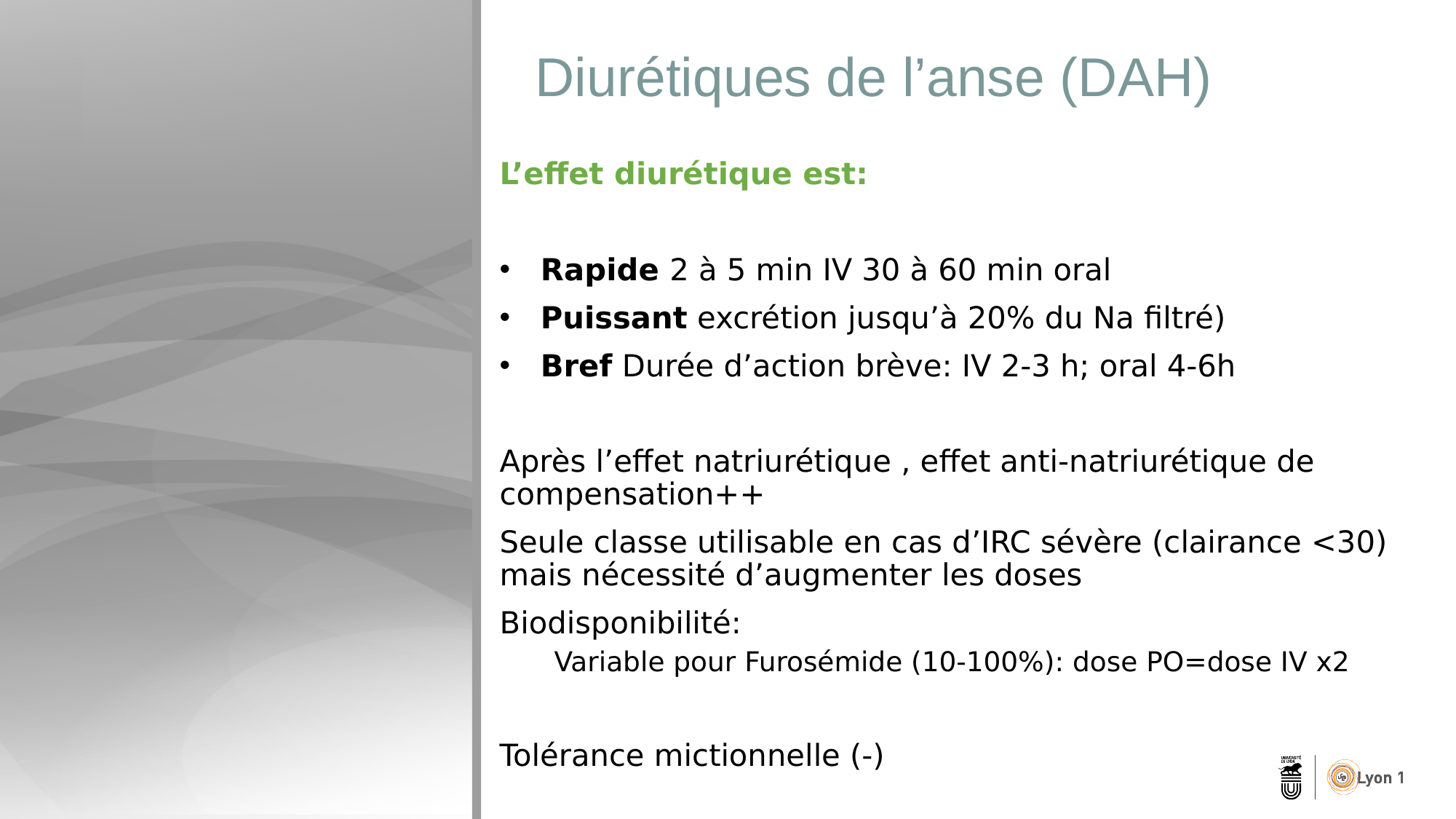

# Diurétiques de l’anse (DAH)
L’effet diurétique est:

Rapide 2 à 5 min IV 30 à 60 min oral
Puissant excrétion jusqu’à 20% du Na filtré)
Bref Durée d’action brève: IV 2-3 h; oral 4-6h

Après l’effet natriurétique , effet anti-natriurétique de compensation++
Seule classe utilisable en cas d’IRC sévère (clairance <30) mais nécessité d’augmenter les doses
Biodisponibilité:
Variable pour Furosémide (10-100%): dose PO=dose IV x2

Tolérance mictionnelle (-)